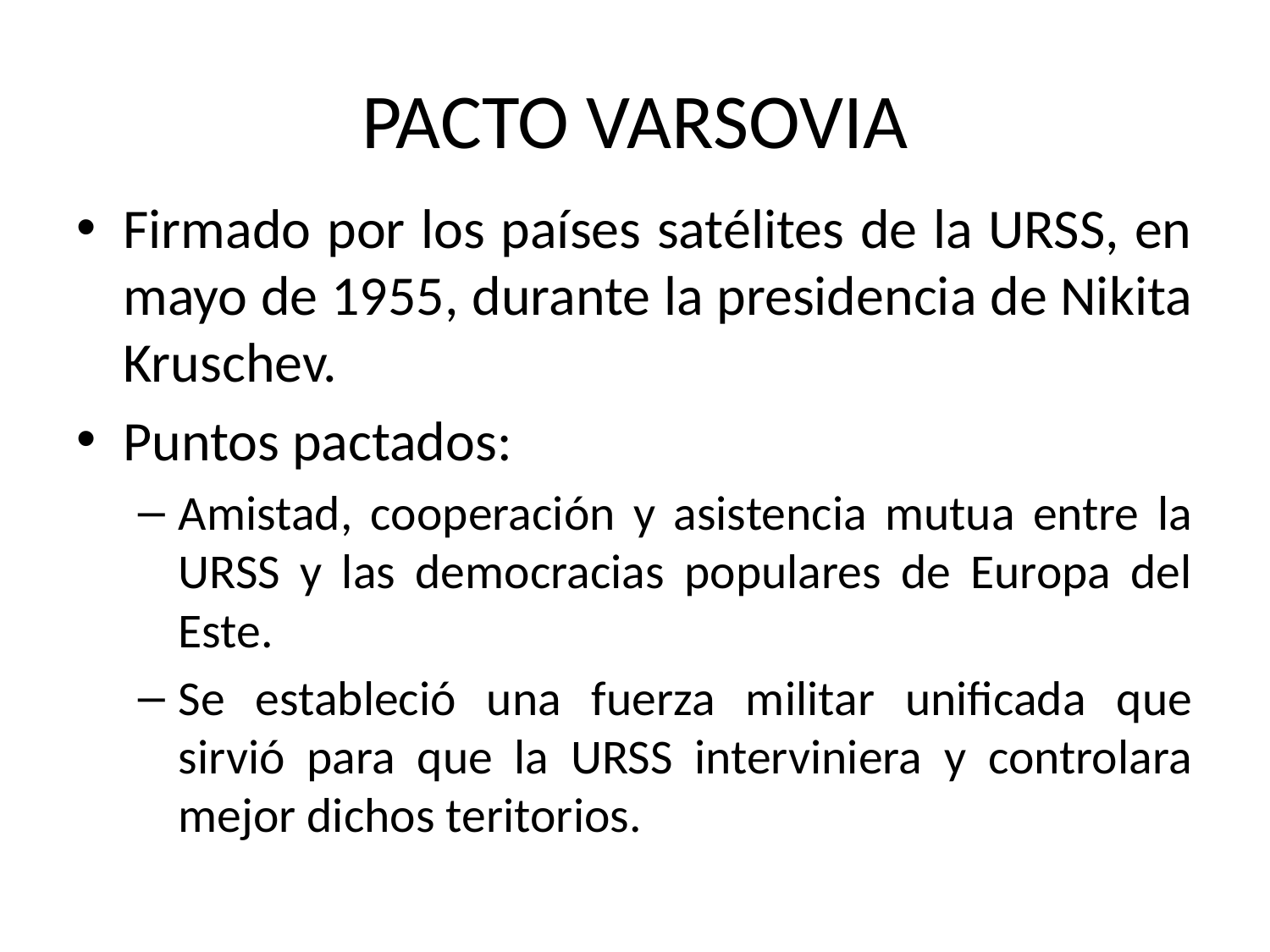

# PACTO VARSOVIA
Firmado por los países satélites de la URSS, en mayo de 1955, durante la presidencia de Nikita Kruschev.
Puntos pactados:
Amistad, cooperación y asistencia mutua entre la URSS y las democracias populares de Europa del Este.
Se estableció una fuerza militar unificada que sirvió para que la URSS interviniera y controlara mejor dichos teritorios.